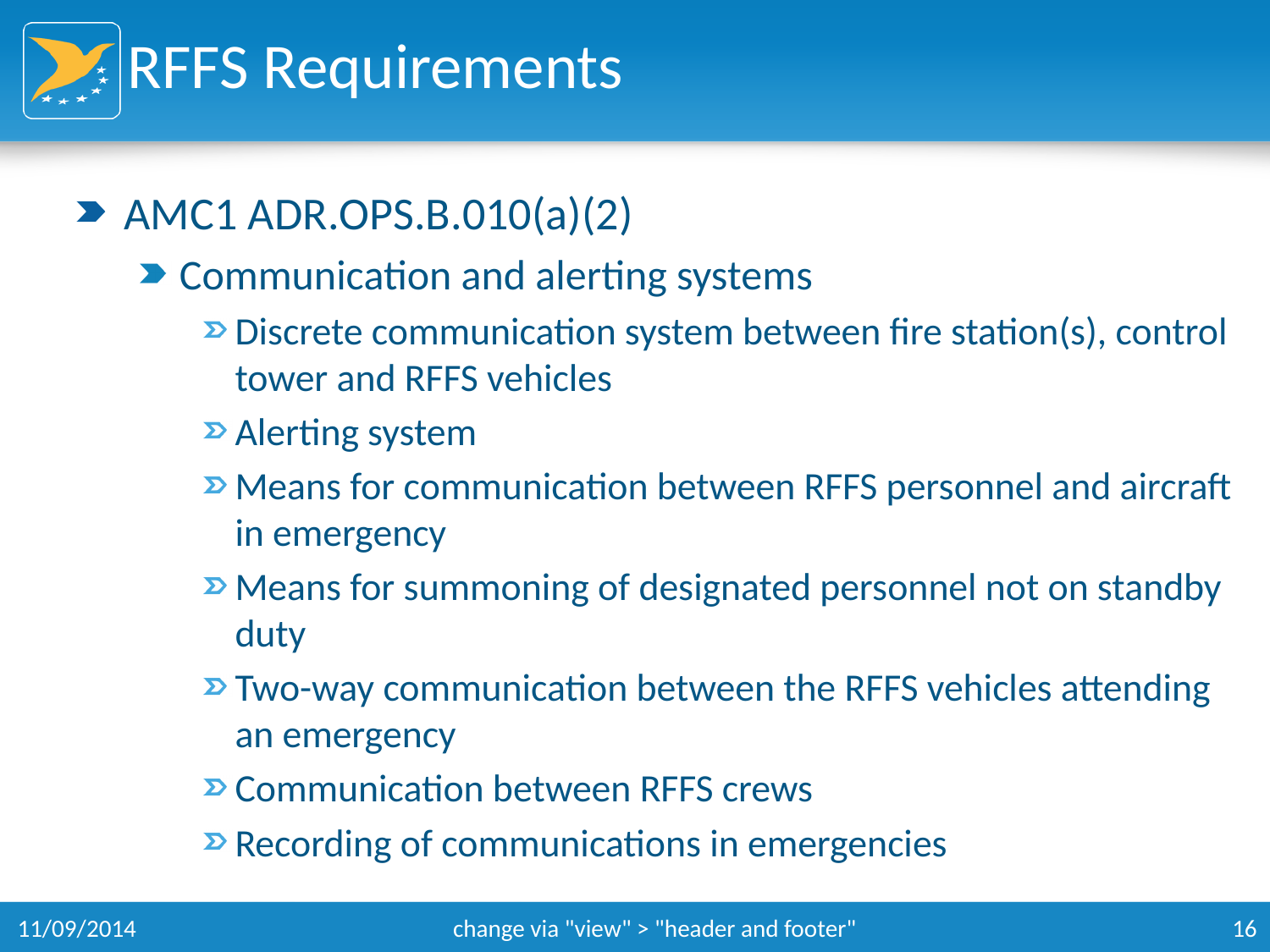

# RFFS Requirements
AMC1 ADR.OPS.B.010(a)(2)
Communication and alerting systems
Discrete communication system between fire station(s), control tower and RFFS vehicles
Alerting system
Means for communication between RFFS personnel and aircraft in emergency
Means for summoning of designated personnel not on standby duty
Two-way communication between the RFFS vehicles attending an emergency
Communication between RFFS crews
Recording of communications in emergencies

11/09/2014
change via "view" > "header and footer"
16